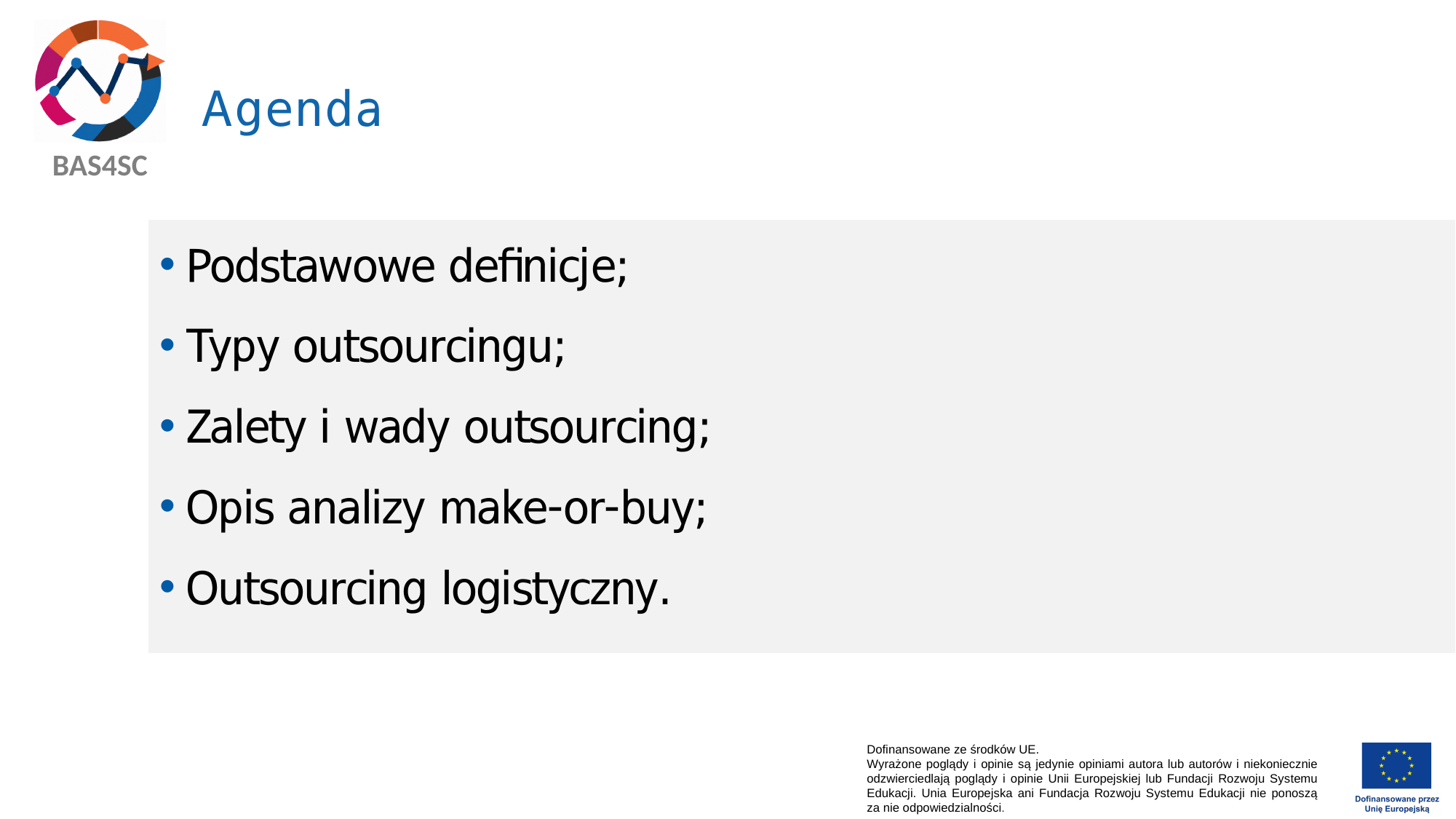

# Agenda
Podstawowe definicje;
Typy outsourcingu;
Zalety i wady outsourcing;
Opis analizy make-or-buy;
Outsourcing logistyczny.